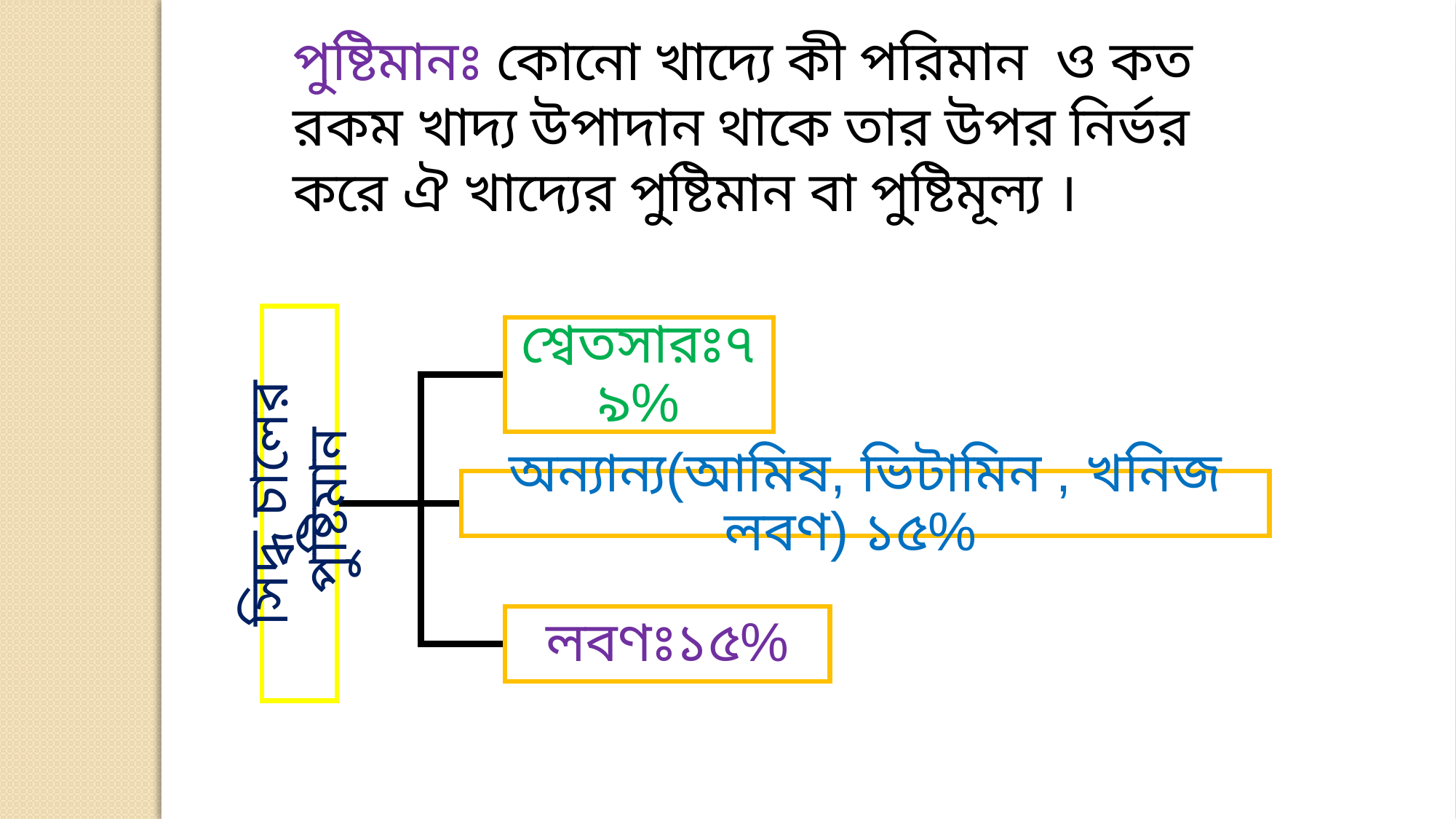

পুষ্টিমানঃ কোনো খাদ্যে কী পরিমান  ও কত রকম খাদ্য উপাদান থাকে তার উপর নির্ভর করে ঐ খাদ্যের পুষ্টিমান বা পুষ্টিমূল্য ।

সিদ্ধ চালের পুষ্টিমান
শ্বেতসারঃ৭৯%
অন্যান্য(আমিষ, ভিটামিন , খনিজ লবণ) ১৫%
লবণঃ১৫%